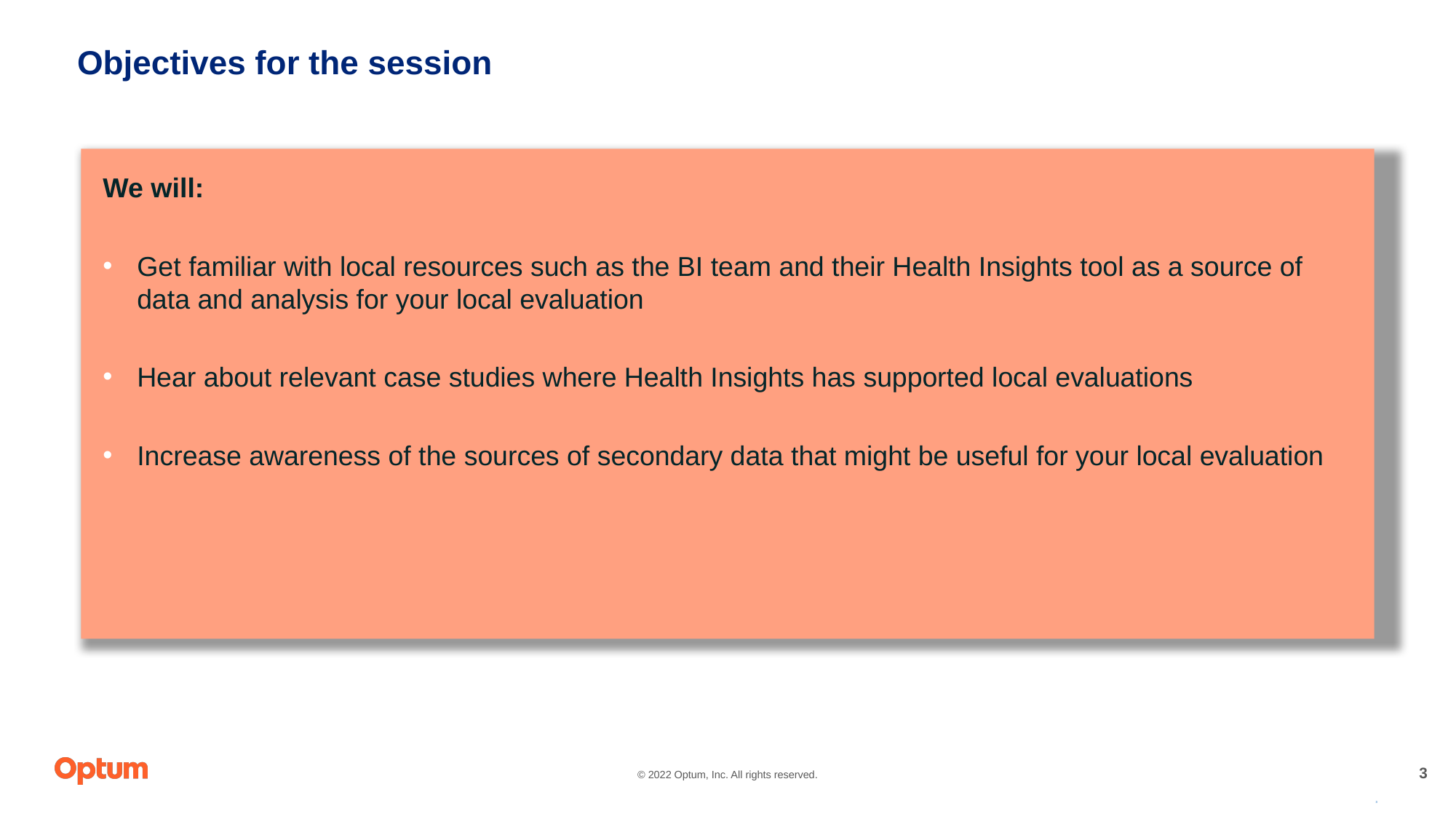

# Objectives for the session
We will:
Get familiar with local resources such as the BI team and their Health Insights tool as a source of data and analysis for your local evaluation
Hear about relevant case studies where Health Insights has supported local evaluations
Increase awareness of the sources of secondary data that might be useful for your local evaluation
3